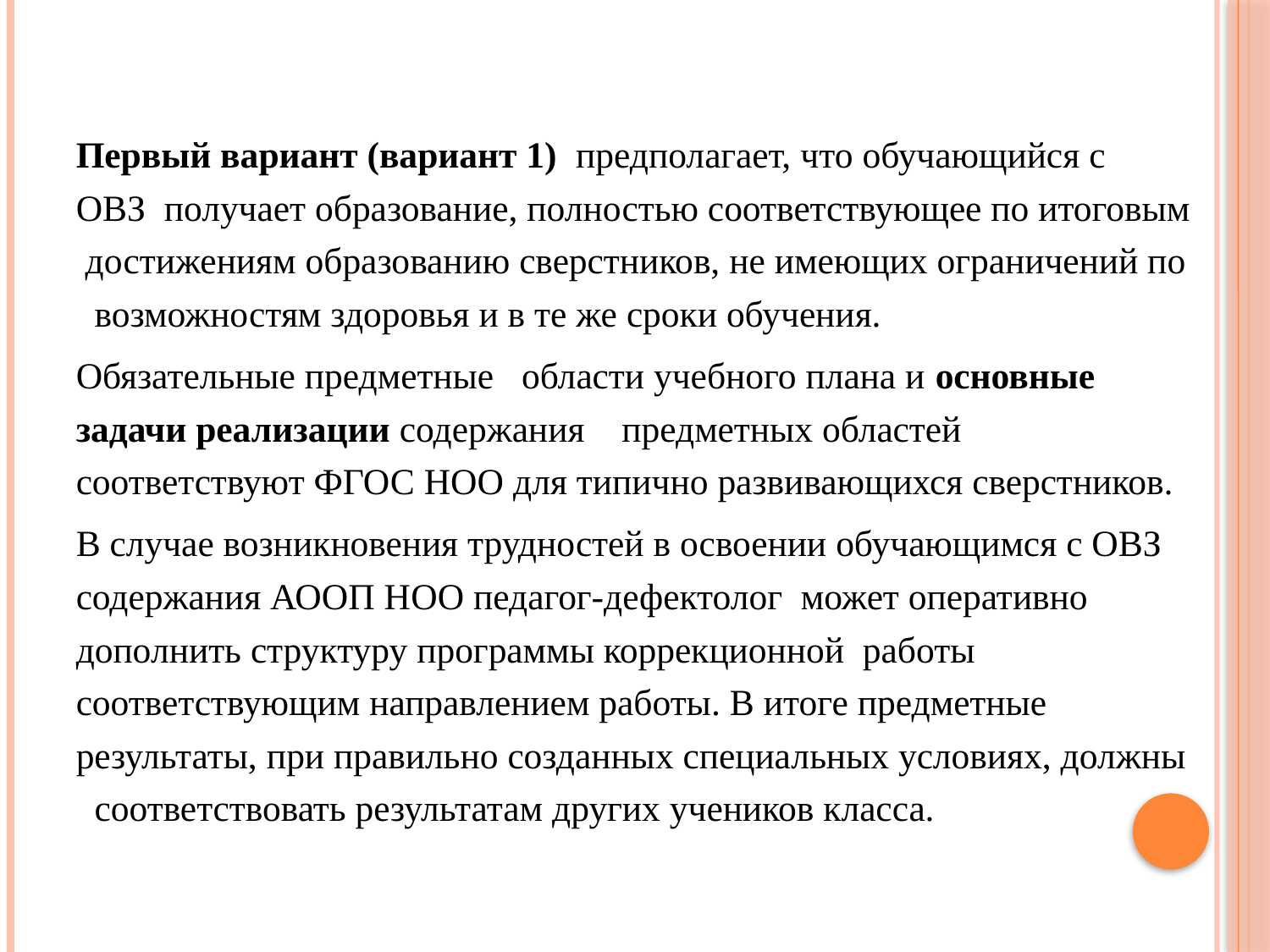

#
Первый вариант (вариант 1)  предполагает, что обучающийся с  ОВЗ  получает образование, полностью соответствующее по итоговым  достижениям образованию сверстников, не имеющих ограничений по   возможностям здоровья и в те же сроки обучения.
Обязательные предметные   области учебного плана и основные задачи реализации содержания    предметных областей соответствуют ФГОС НОО для типично развивающихся сверстников.
В случае возникновения трудностей в освоении обучающимся с ОВЗ  содержания АООП НОО педагог-дефектолог  может оперативно дополнить структуру программы коррекционной  работы соответствующим направлением работы. В итоге предметные   результаты, при правильно созданных специальных условиях, должны   соответствовать результатам других учеников класса.